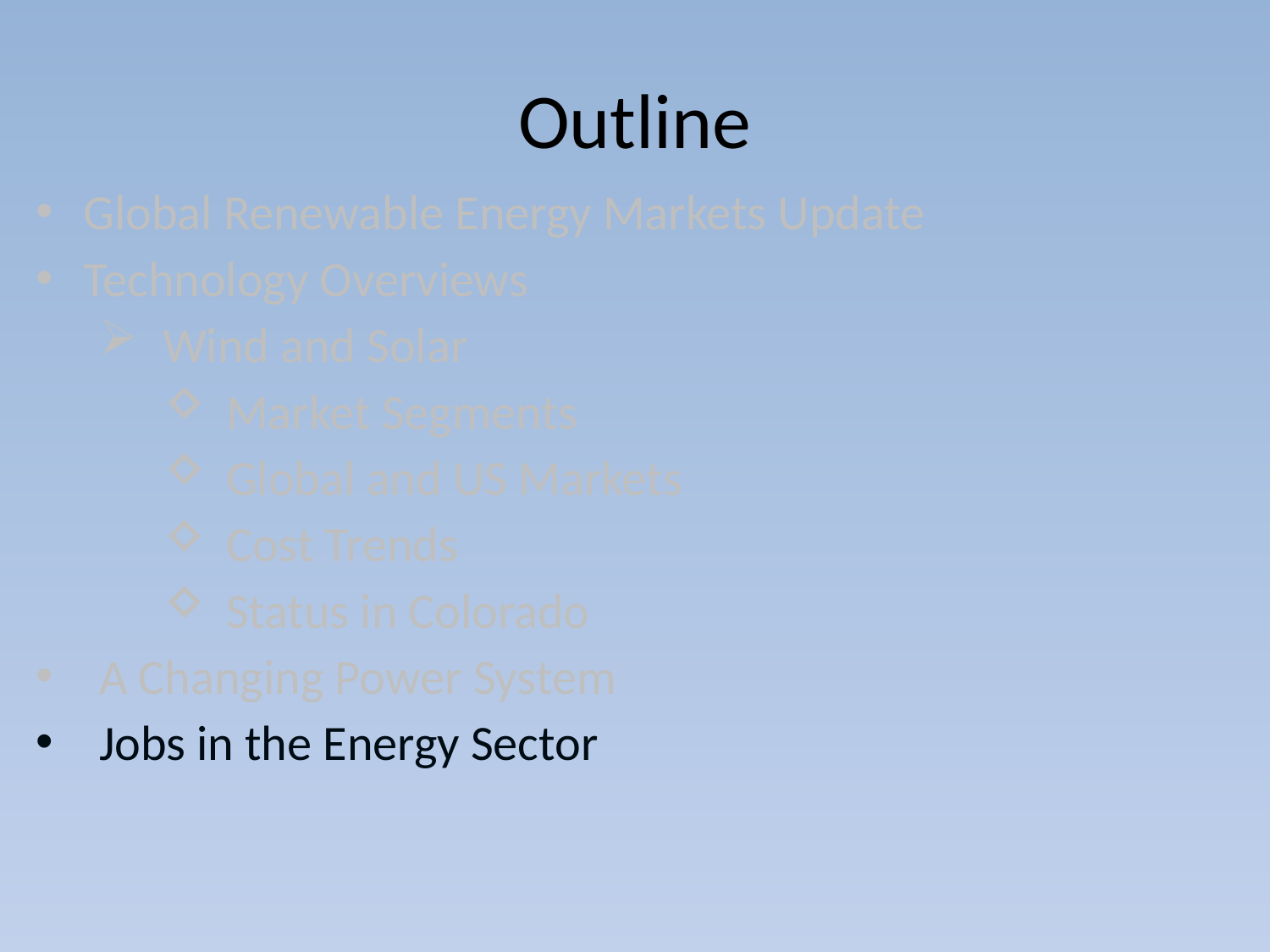

# Outline
Global Renewable Energy Markets Update
Technology Overviews
Wind and Solar
Market Segments
Global and US Markets
Cost Trends
Status in Colorado
A Changing Power System
Jobs in the Energy Sector